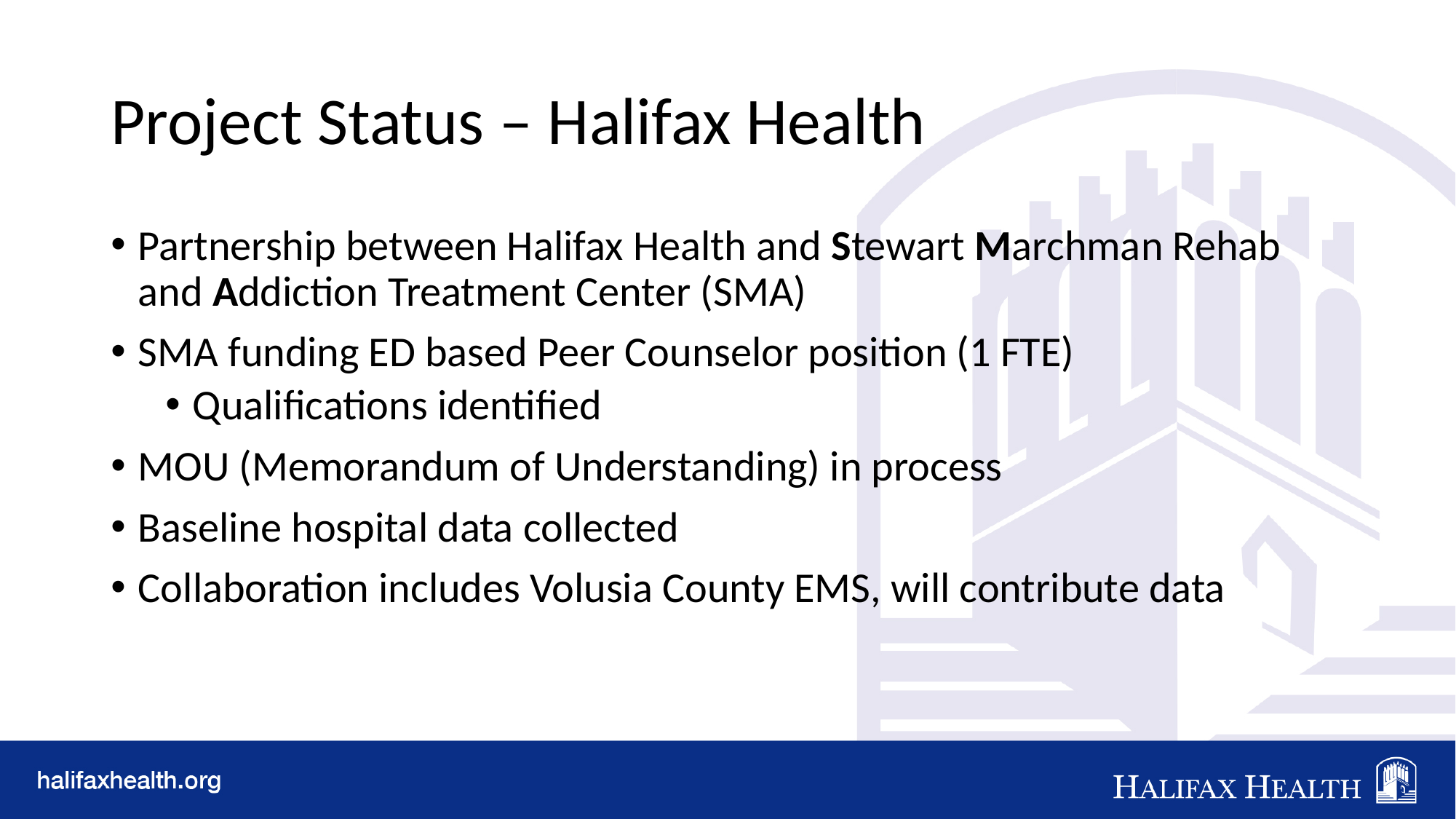

# Project Status – Halifax Health
Partnership between Halifax Health and Stewart Marchman Rehab and Addiction Treatment Center (SMA)
SMA funding ED based Peer Counselor position (1 FTE)
Qualifications identified
MOU (Memorandum of Understanding) in process
Baseline hospital data collected
Collaboration includes Volusia County EMS, will contribute data